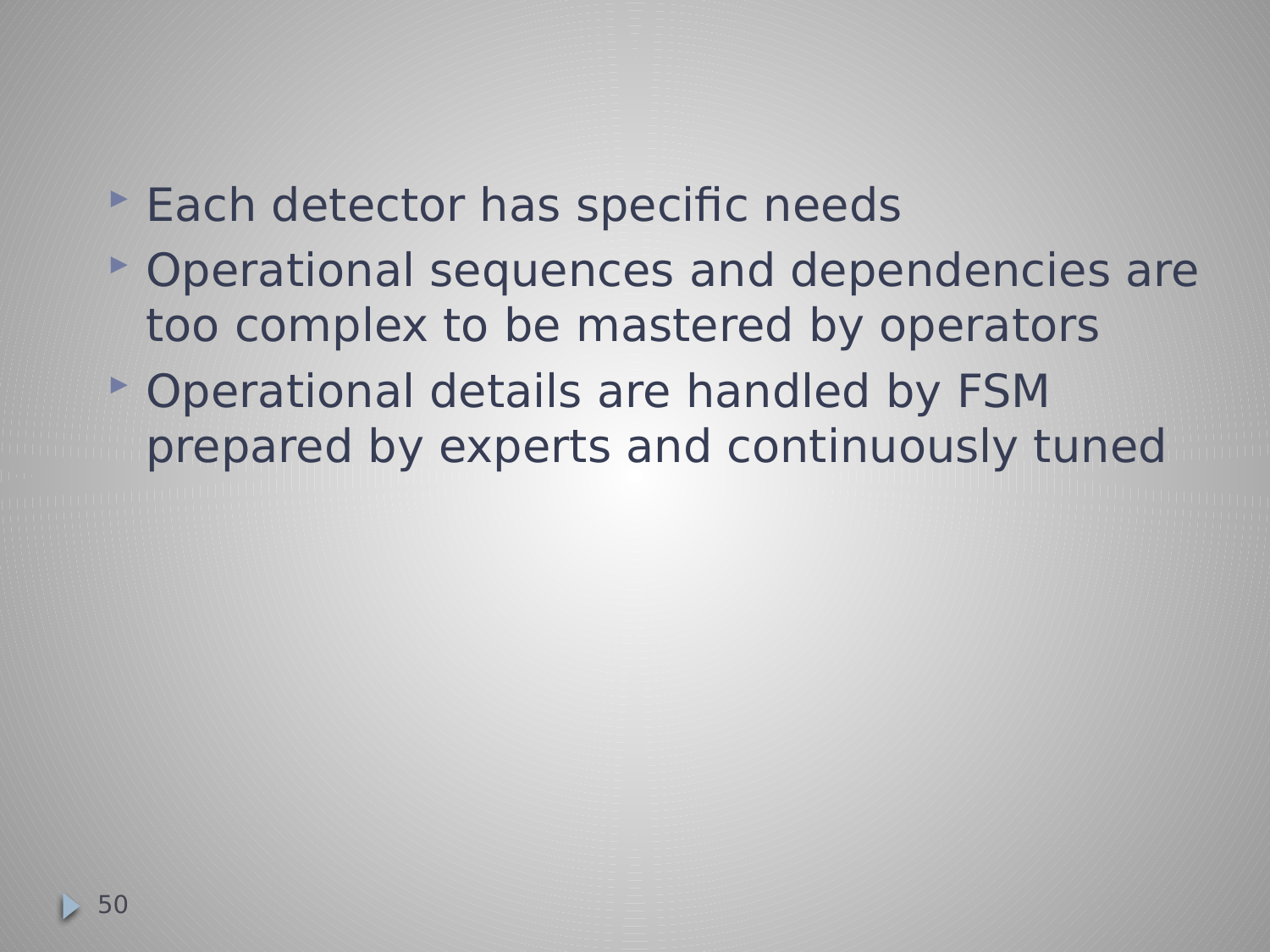

Each detector has specific needs
Operational sequences and dependencies are too complex to be mastered by operators
Operational details are handled by FSM prepared by experts and continuously tuned
50